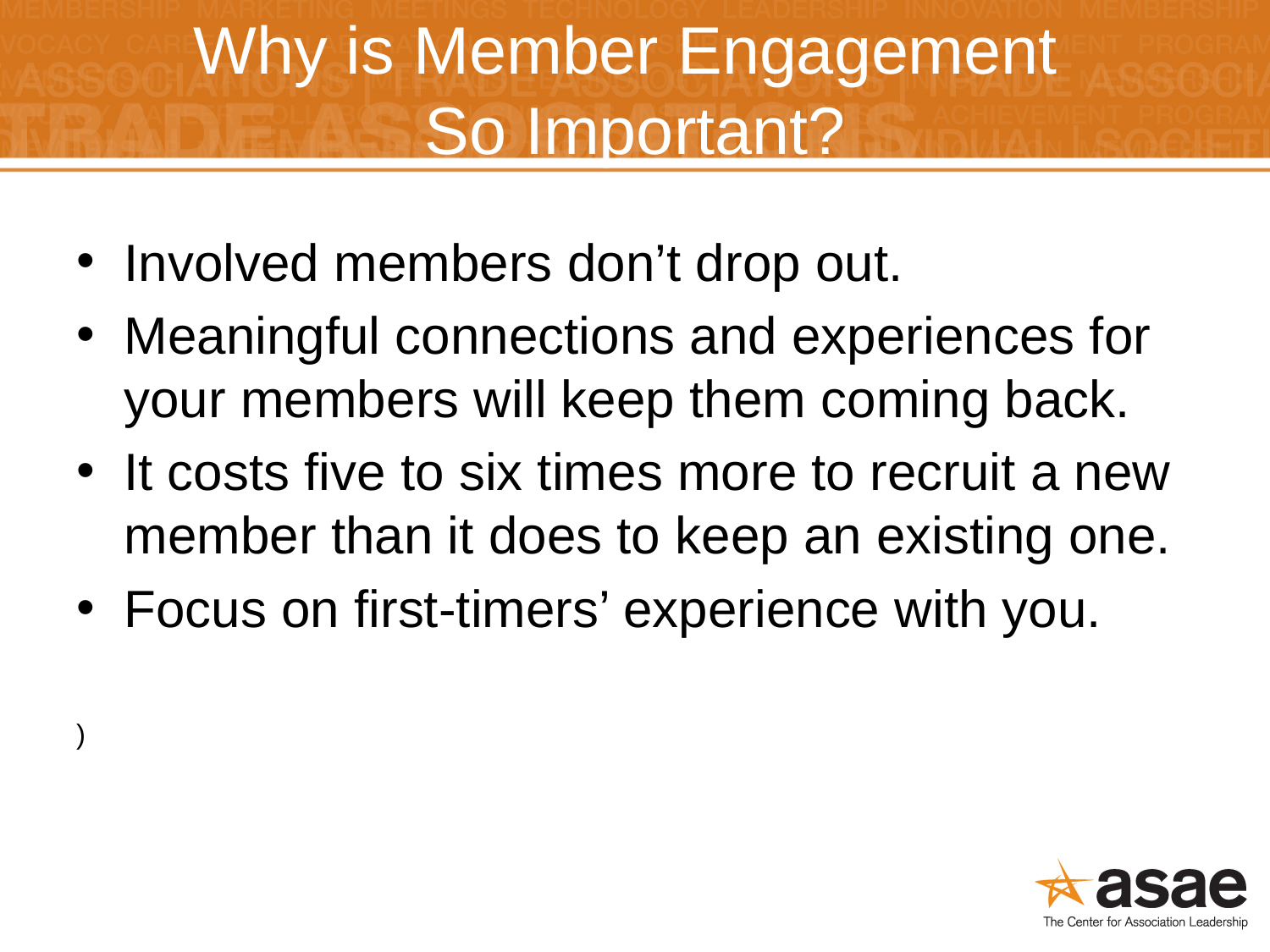

# Why is Member Engagement So Important?
Involved members don’t drop out.
Meaningful connections and experiences for your members will keep them coming back.
It costs five to six times more to recruit a new member than it does to keep an existing one.
Focus on first-timers’ experience with you.

)